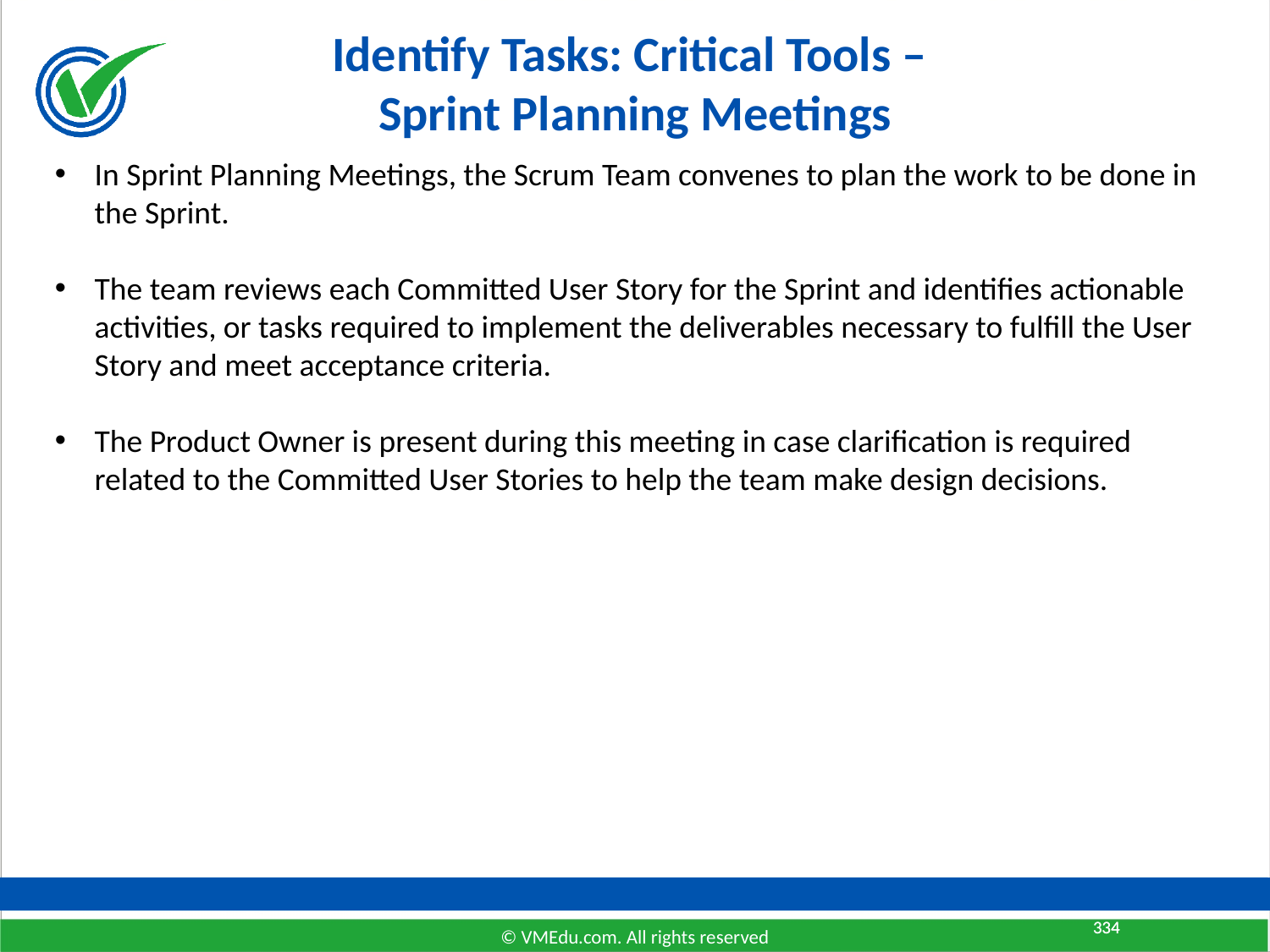

# Identify Tasks: Critical Tools – Sprint Planning Meetings
In Sprint Planning Meetings, the Scrum Team convenes to plan the work to be done in the Sprint.

The team reviews each Committed User Story for the Sprint and identifies actionable activities, or tasks required to implement the deliverables necessary to fulfill the User Story and meet acceptance criteria.

The Product Owner is present during this meeting in case clarification is required related to the Committed User Stories to help the team make design decisions.
334